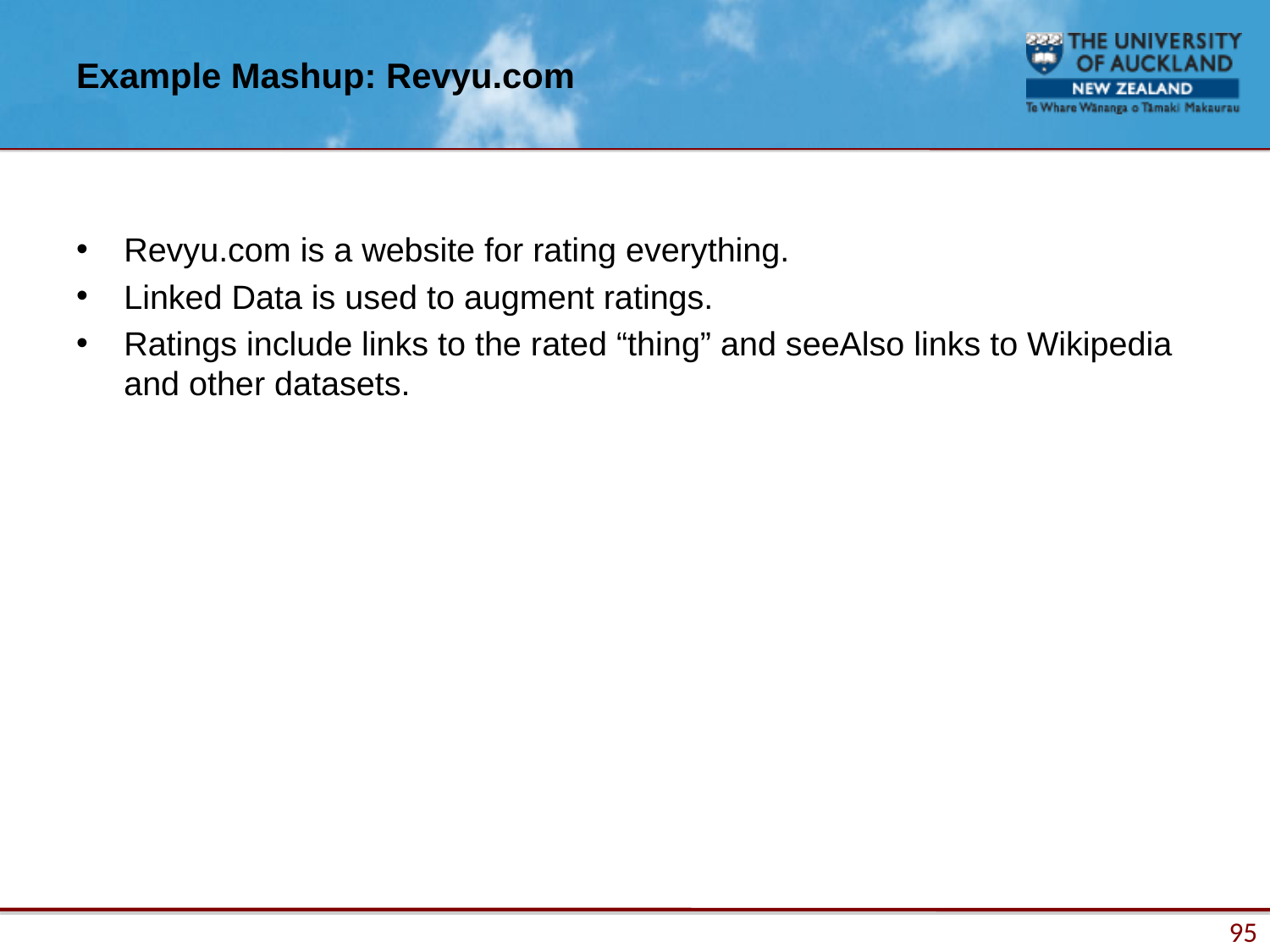

# Example Mashup: Revyu.com
Revyu.com is a website for rating everything.
Linked Data is used to augment ratings.
Ratings include links to the rated “thing” and seeAlso links to Wikipedia and other datasets.
95